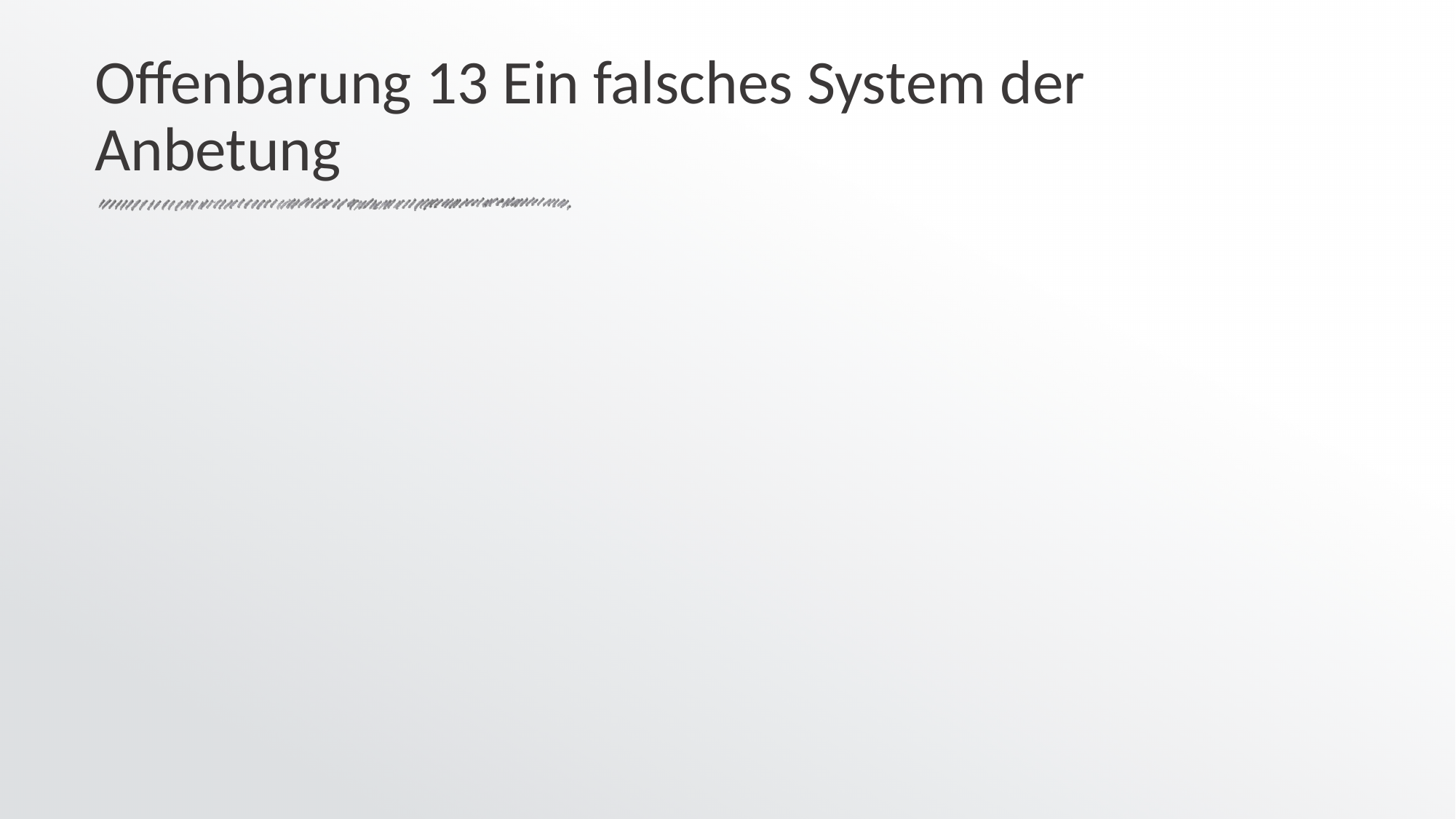

# Offenbarung 13 Ein falsches System der Anbetung